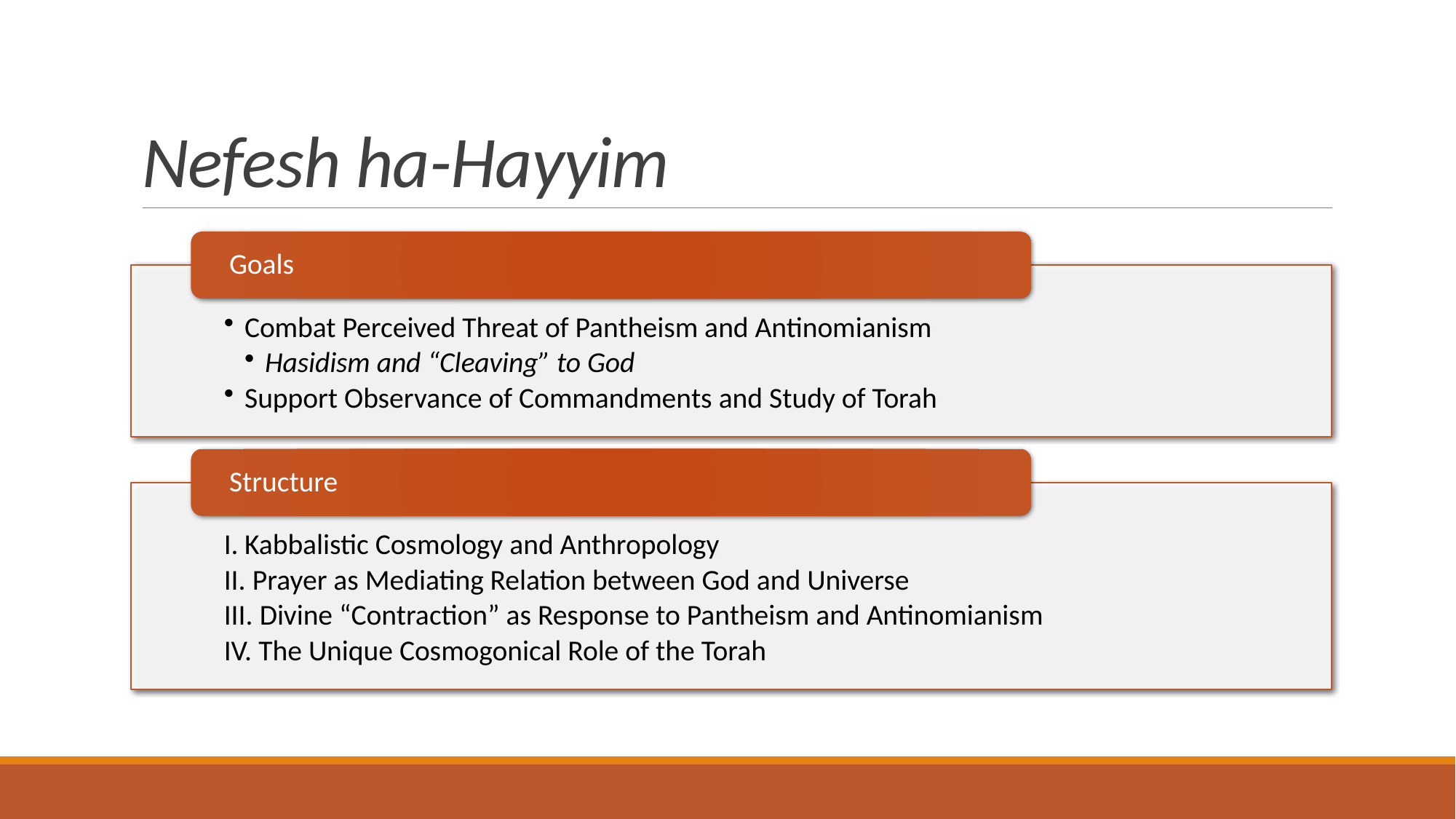

# Nefesh ha-Hayyim
Combat Perceived Threat of Pantheism and Antinomianism
Hasidism and “Cleaving” to God
Support Observance of Commandments and Study of Torah
Goals
Kabbalistic Cosmology and Anthropology
 Prayer as Mediating Relation between God and Universe
 Divine “Contraction” as Response to Pantheism and Antinomianism
 The Unique Cosmogonical Role of the Torah
Structure